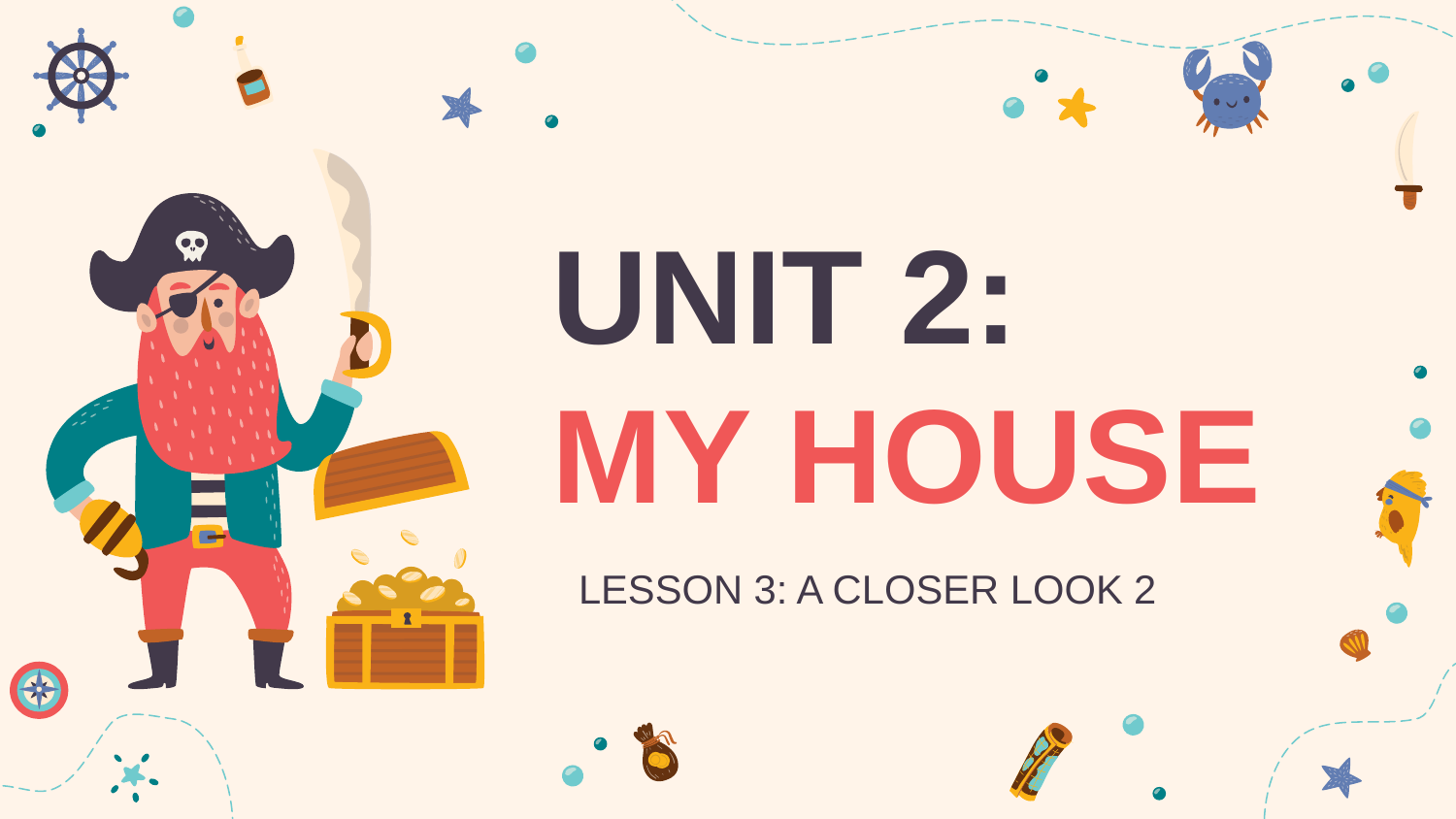

# UNIT 2: MY HOUSE

LESSON 3: A CLOSER LOOK 2